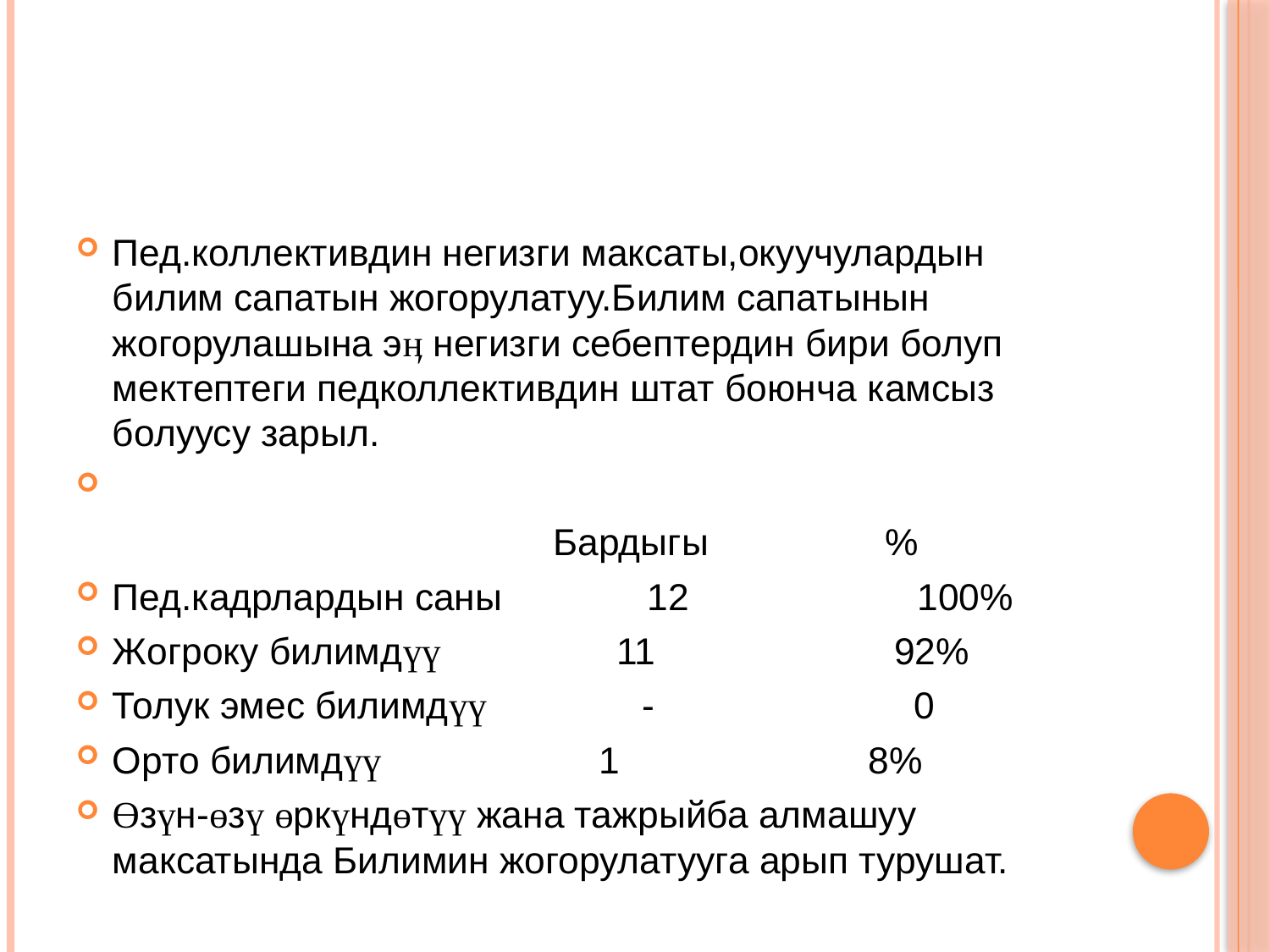

#
Пед.коллективдин негизги максаты,окуучулардын билим сапатын жогорулатуу.Билим сапатынын жогорулашына эӊ негизги себептердин бири болуп мектептеги педколлективдин штат боюнча камсыз болуусу зарыл.

                                              Бардыгы                 %
Пед.кадрлардын саны              12                      100%
Жогроку билимдүү                 11                       92%
Толук эмес билимдүү               -                         0
Орто билимдүү                     1                        8%
Өзүн-өзү өркүндөтүү жана тажрыйба алмашуу максатында Билимин жогорулатууга арып турушат.